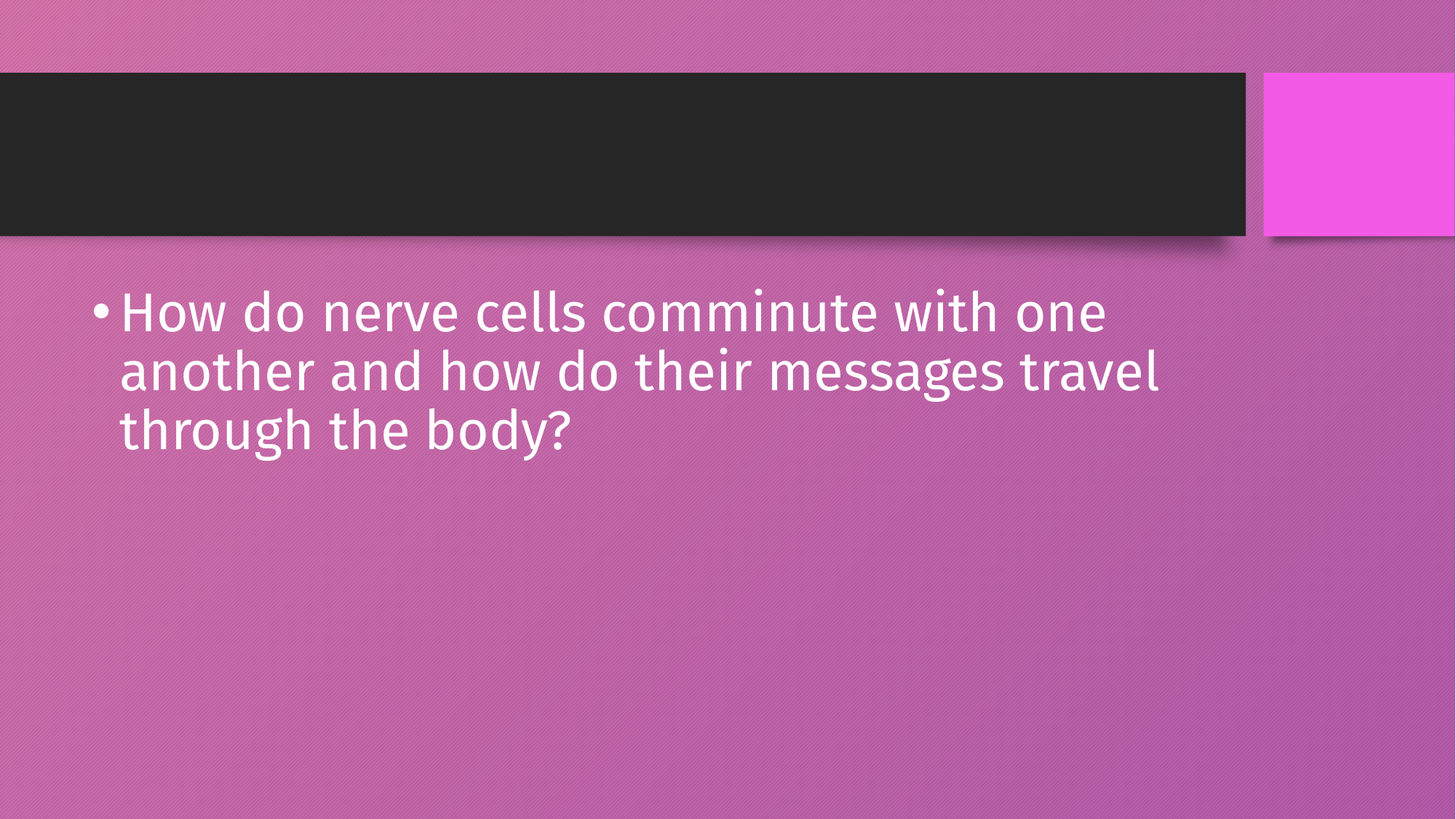

#
How do nerve cells comminute with one another and how do their messages travel through the body?